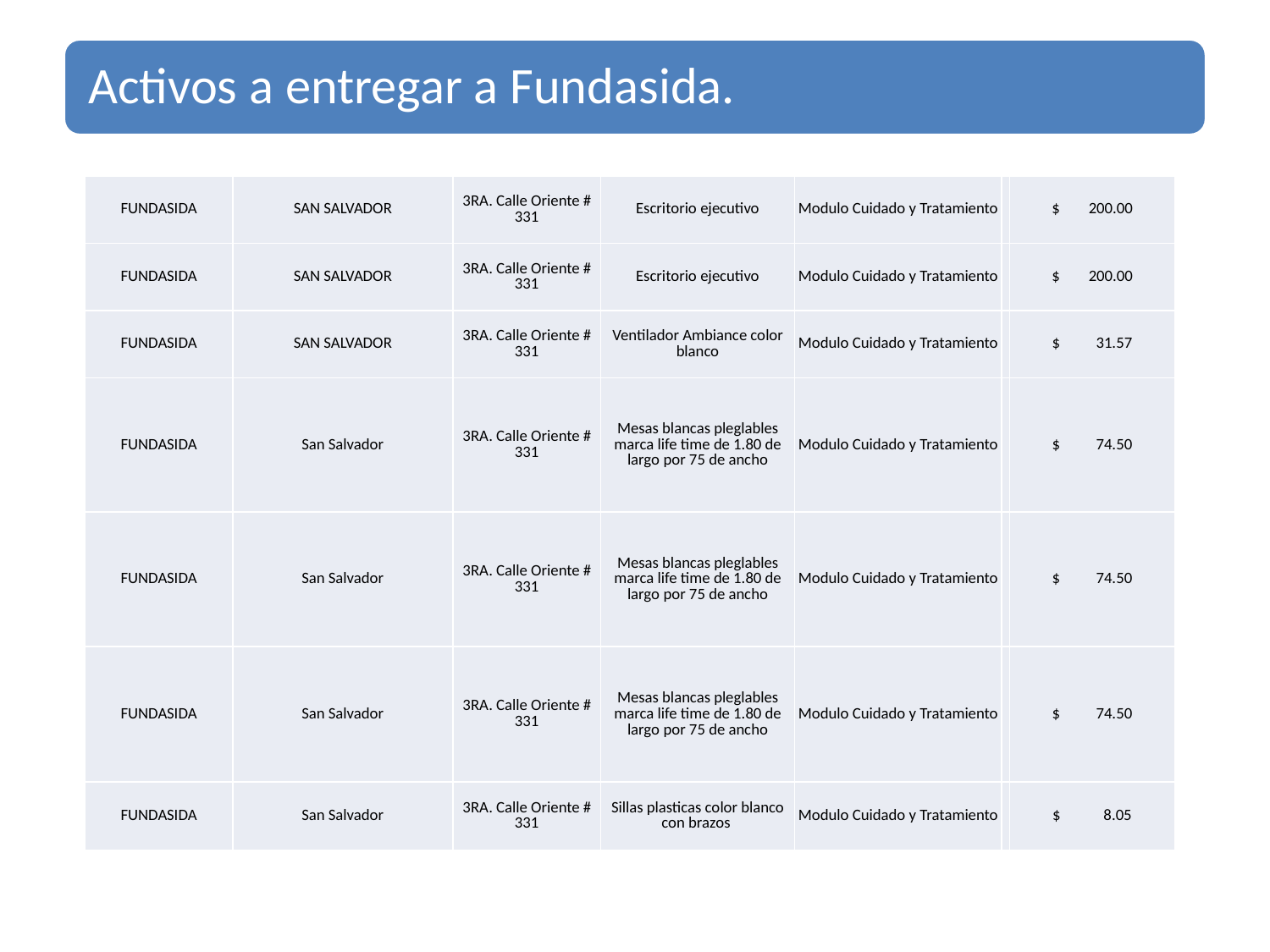

Activos a entregar a Fundasida.

| FUNDASIDA | SAN SALVADOR | 3RA. Calle Oriente # 331 | Escritorio ejecutivo | Modulo Cuidado y Tratamiento |  | $ 200.00 |
| --- | --- | --- | --- | --- | --- | --- |
| FUNDASIDA | SAN SALVADOR | 3RA. Calle Oriente # 331 | Escritorio ejecutivo | Modulo Cuidado y Tratamiento |  | $ 200.00 |
| FUNDASIDA | SAN SALVADOR | 3RA. Calle Oriente # 331 | Ventilador Ambiance color blanco | Modulo Cuidado y Tratamiento |  | $ 31.57 |
| FUNDASIDA | San Salvador | 3RA. Calle Oriente # 331 | Mesas blancas pleglables marca life time de 1.80 de largo por 75 de ancho | Modulo Cuidado y Tratamiento |  | $ 74.50 |
| FUNDASIDA | San Salvador | 3RA. Calle Oriente # 331 | Mesas blancas pleglables marca life time de 1.80 de largo por 75 de ancho | Modulo Cuidado y Tratamiento |  | $ 74.50 |
| FUNDASIDA | San Salvador | 3RA. Calle Oriente # 331 | Mesas blancas pleglables marca life time de 1.80 de largo por 75 de ancho | Modulo Cuidado y Tratamiento |  | $ 74.50 |
| FUNDASIDA | San Salvador | 3RA. Calle Oriente # 331 | Sillas plasticas color blanco con brazos | Modulo Cuidado y Tratamiento |  | $ 8.05 |